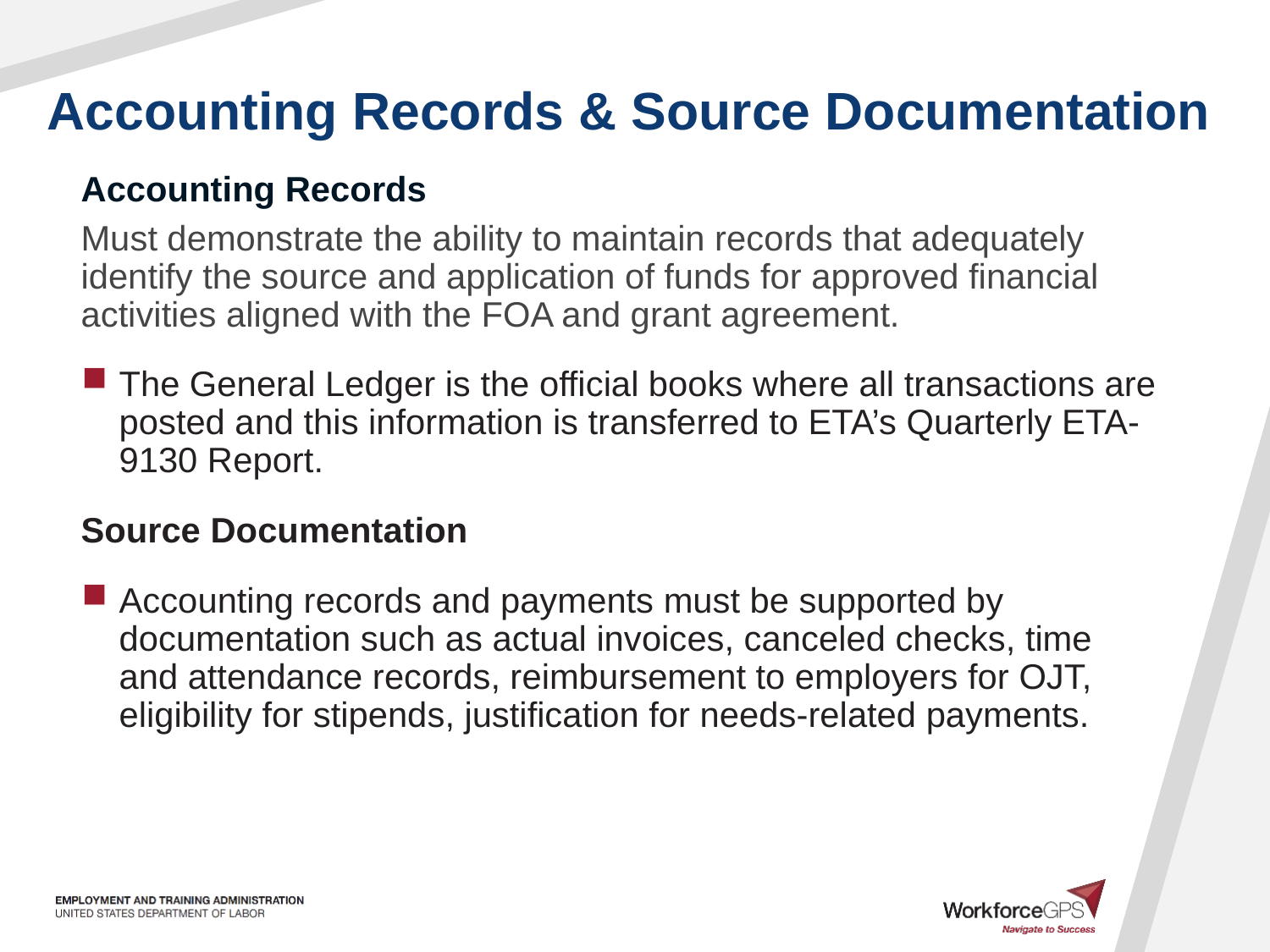

# Accounting Records & Source Documentation
Accounting Records
Must demonstrate the ability to maintain records that adequately identify the source and application of funds for approved financial activities aligned with the FOA and grant agreement.
The General Ledger is the official books where all transactions are posted and this information is transferred to ETA’s Quarterly ETA-9130 Report.
Source Documentation
Accounting records and payments must be supported by documentation such as actual invoices, canceled checks, time and attendance records, reimbursement to employers for OJT, eligibility for stipends, justification for needs-related payments.